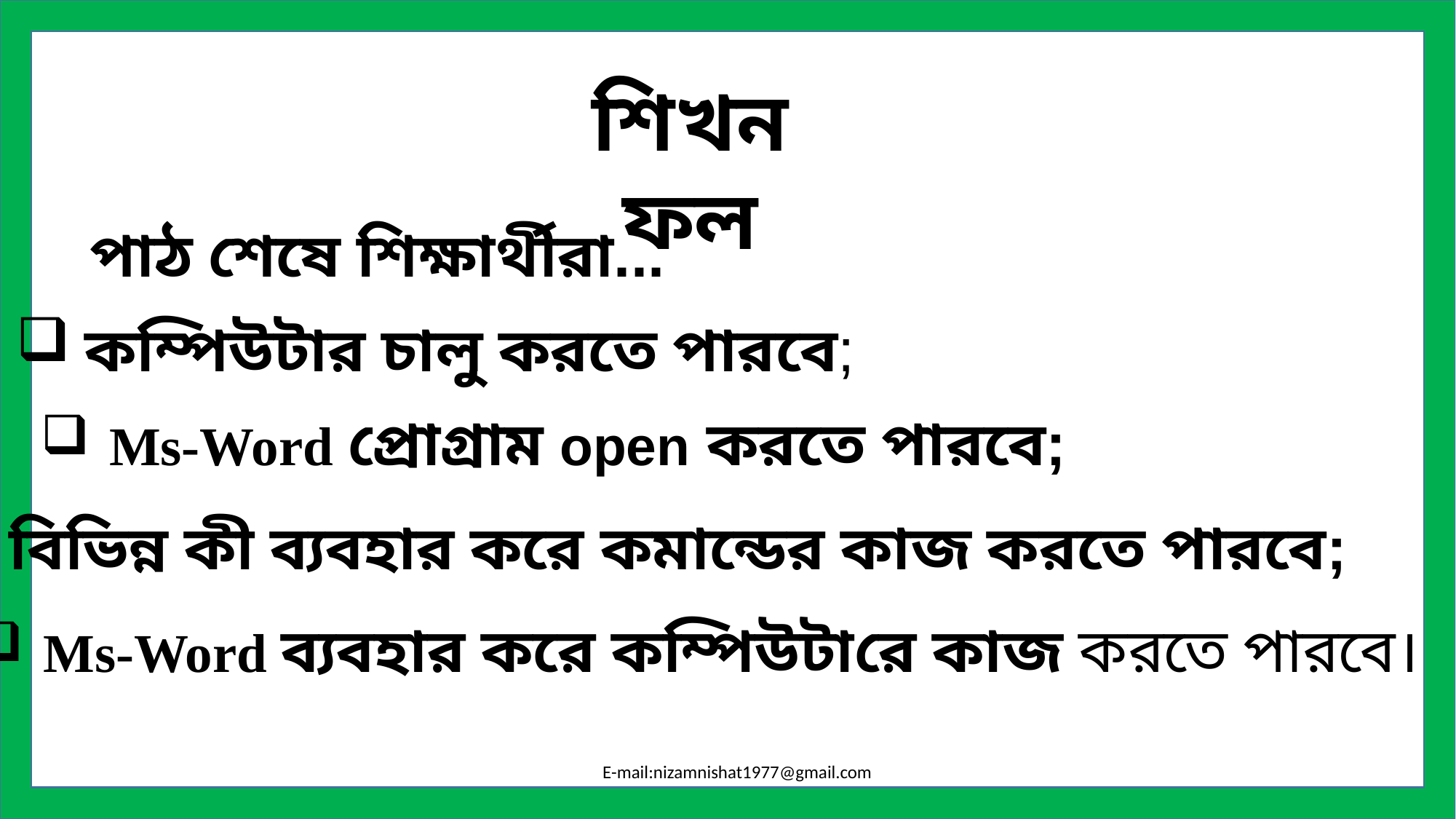

শিখনফল

পাঠ শেষে শিক্ষার্থীরা...
কম্পিউটার চালু করতে পারবে;
Ms-Word প্রোগ্রাম open করতে পারবে;
বিভিন্ন কী ব্যবহার করে কমান্ডের কাজ করতে পারবে;
Ms-Word ব্যবহার করে কম্পিউটারে কাজ করতে পারবে।